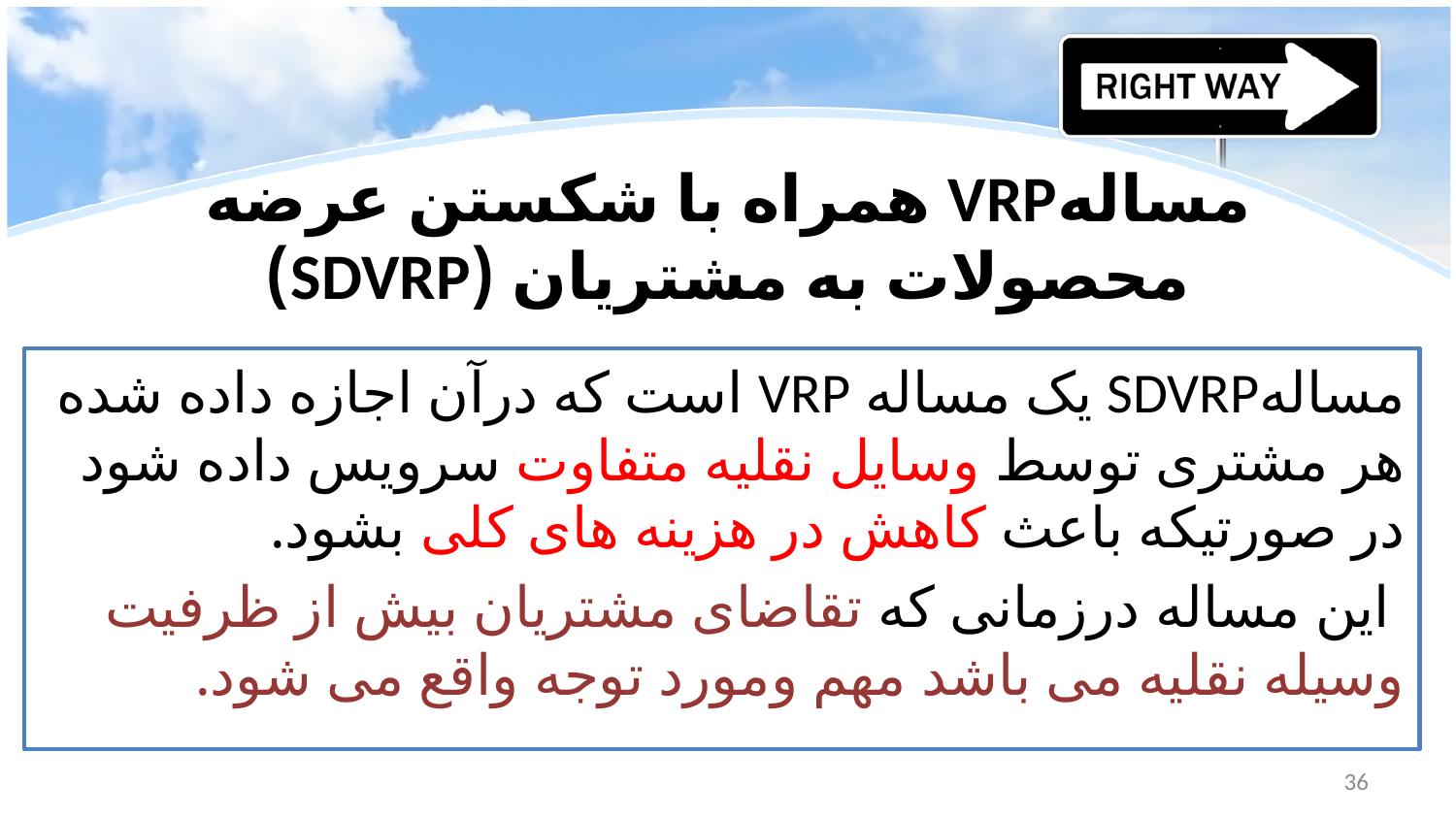

# مسالهVRP همراه با شکستن عرضه محصولات به مشتریان (SDVRP)
مسالهSDVRP یک مساله VRP است که درآن اجازه داده شده هر مشتری توسط وسایل نقلیه متفاوت سرویس داده شود در صورتیکه باعث کاهش در هزینه های کلی بشود.
 این مساله درزمانی که تقاضای مشتریان بیش از ظرفیت وسیله نقلیه می باشد مهم ومورد توجه واقع می شود.
36